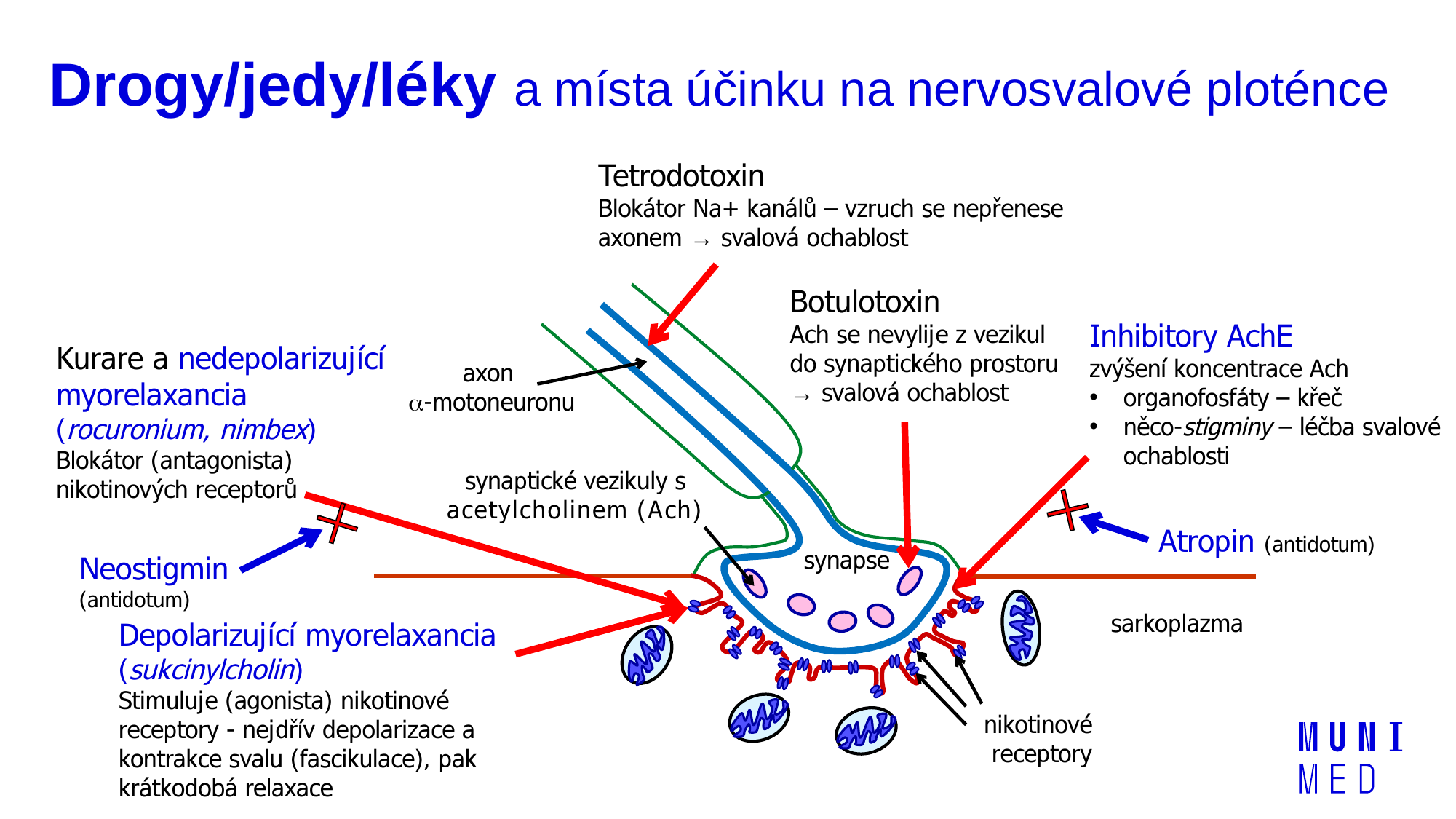

# Drogy/jedy/léky a místa účinku na nervosvalové ploténce
Tetrodotoxin
Blokátor Na+ kanálů – vzruch se nepřenese axonem → svalová ochablost
Botulotoxin
Ach se nevylije z vezikul do synaptického prostoru → svalová ochablost

Inhibitory AchE
zvýšení koncentrace Ach
organofosfáty – křeč
něco-stigminy – léčba svalové ochablosti

Kurare a nedepolarizující myorelaxancia (rocuronium, nimbex)
Blokátor (antagonista) nikotinových receptorů
axon
 α-motoneuronu
synaptické vezikuly s acetylcholinem (Ach)

Atropin (antidotum)
synapse
Neostigmin
(antidotum)

sarkoplazma

Depolarizující myorelaxancia
(sukcinylcholin)
Stimuluje (agonista) nikotinové receptory - nejdřív depolarizace a kontrakce svalu (fascikulace), pak krátkodobá relaxace

nikotinové
 receptory